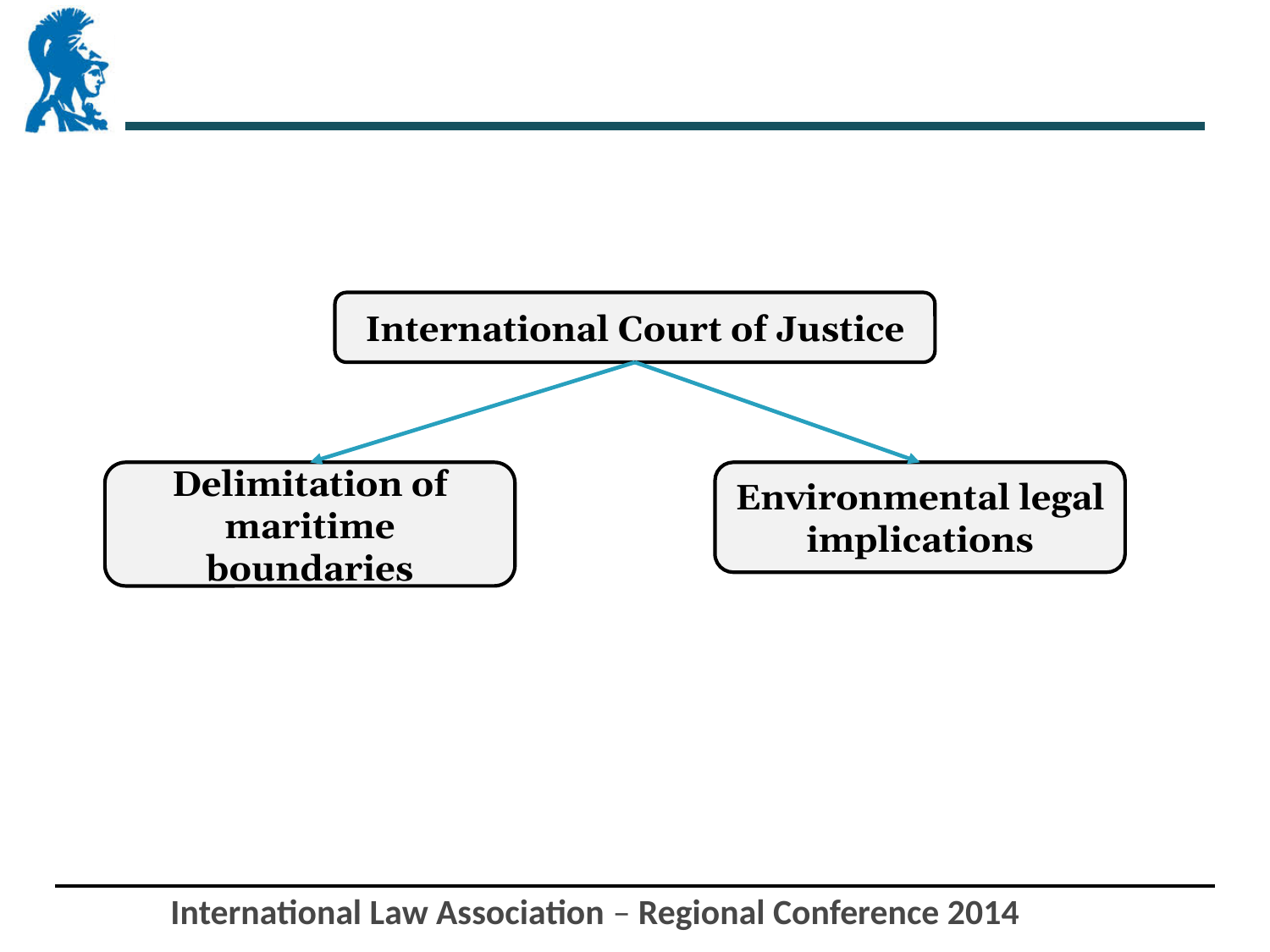

#
International Court of Justice
Delimitation of maritime boundaries
Environmental legal implications
International Law Association – Regional Conference 2014